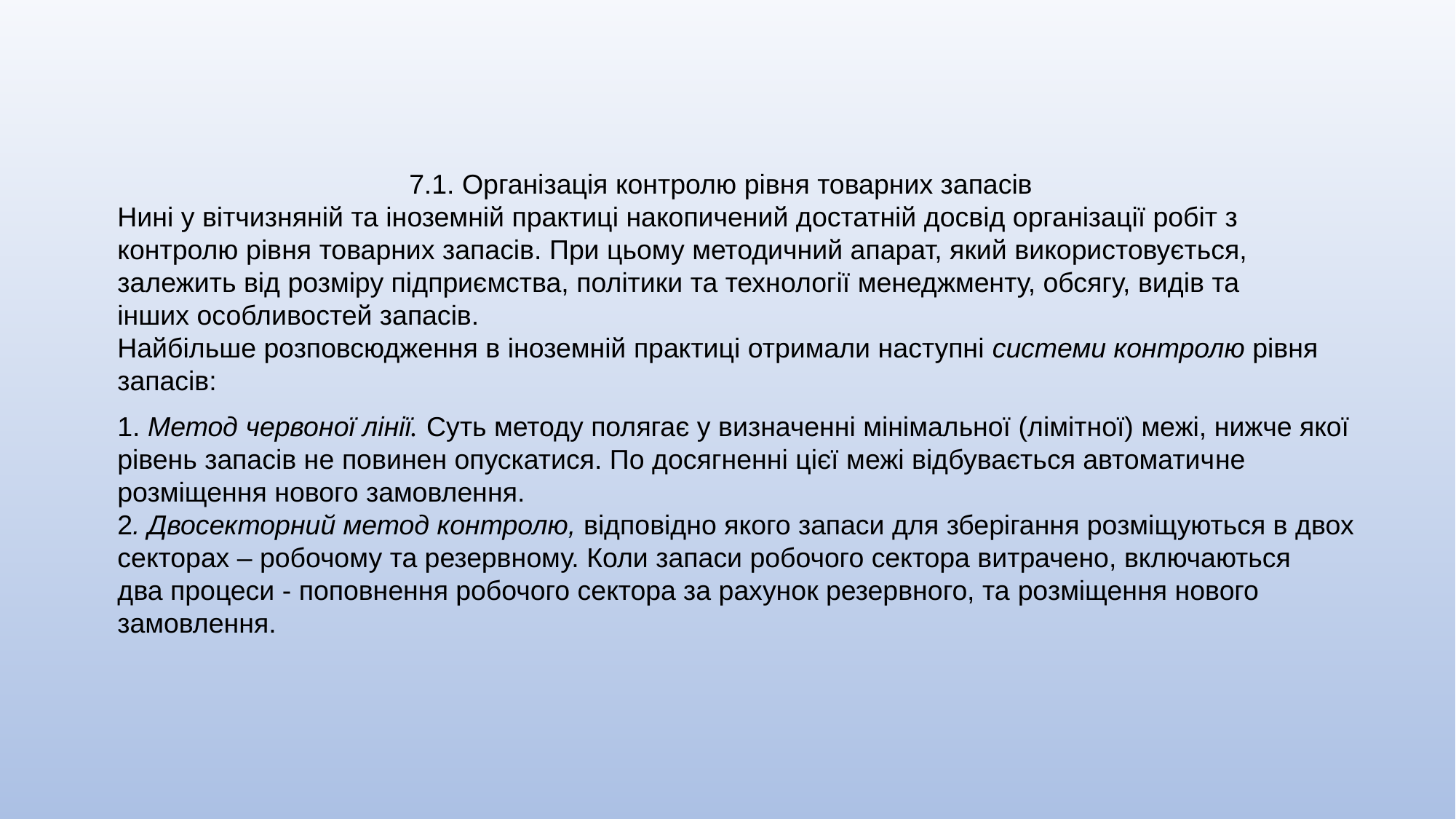

7.1. Організація контролю рівня товарних запасів
Нині у вітчизняній та іноземній практиці накопичений достатній досвід організації робіт з контролю рівня товарних запасів. При цьому методичний апарат, який використовується, залежить від розміру підприємства, політики та технології менеджменту, обсягу, видів та
інших особливостей запасів.
Найбільше розповсюдження в іноземній практиці отримали наступні системи контролю рівня запасів:
1. Метод червоної лінії. Суть методу полягає у визначенні мінімальної (лімітної) межі, нижче якої рівень запасів не повинен опускатися. По досягненні цієї межі відбувається автоматичне розміщення нового замовлення.
2. Двосекторний метод контролю, відповідно якого запаси для зберігання розміщуються в двох секторах – робочому та резервному. Коли запаси робочого сектора витрачено, включаються
два процеси - поповнення робочого сектора за рахунок резервного, та розміщення нового замовлення.